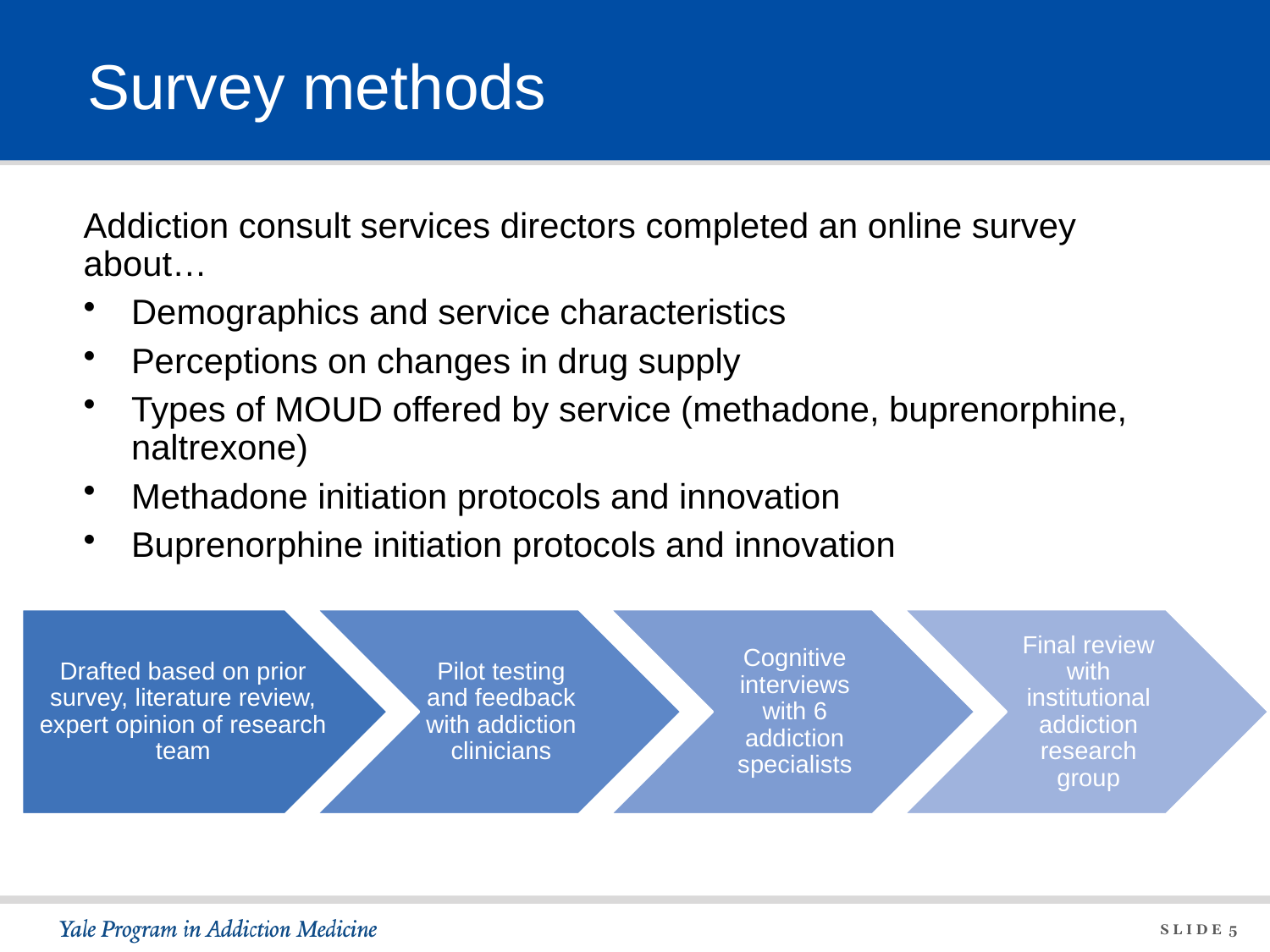

# Survey methods
Addiction consult services directors completed an online survey about…
Demographics and service characteristics
Perceptions on changes in drug supply
Types of MOUD offered by service (methadone, buprenorphine, naltrexone)
Methadone initiation protocols and innovation
Buprenorphine initiation protocols and innovation

Drafted based on prior survey, literature review, expert opinion of research team
Pilot testing and feedback with addiction clinicians
Cognitive interviews with 6 addiction specialists
Final review with institutional addiction research group